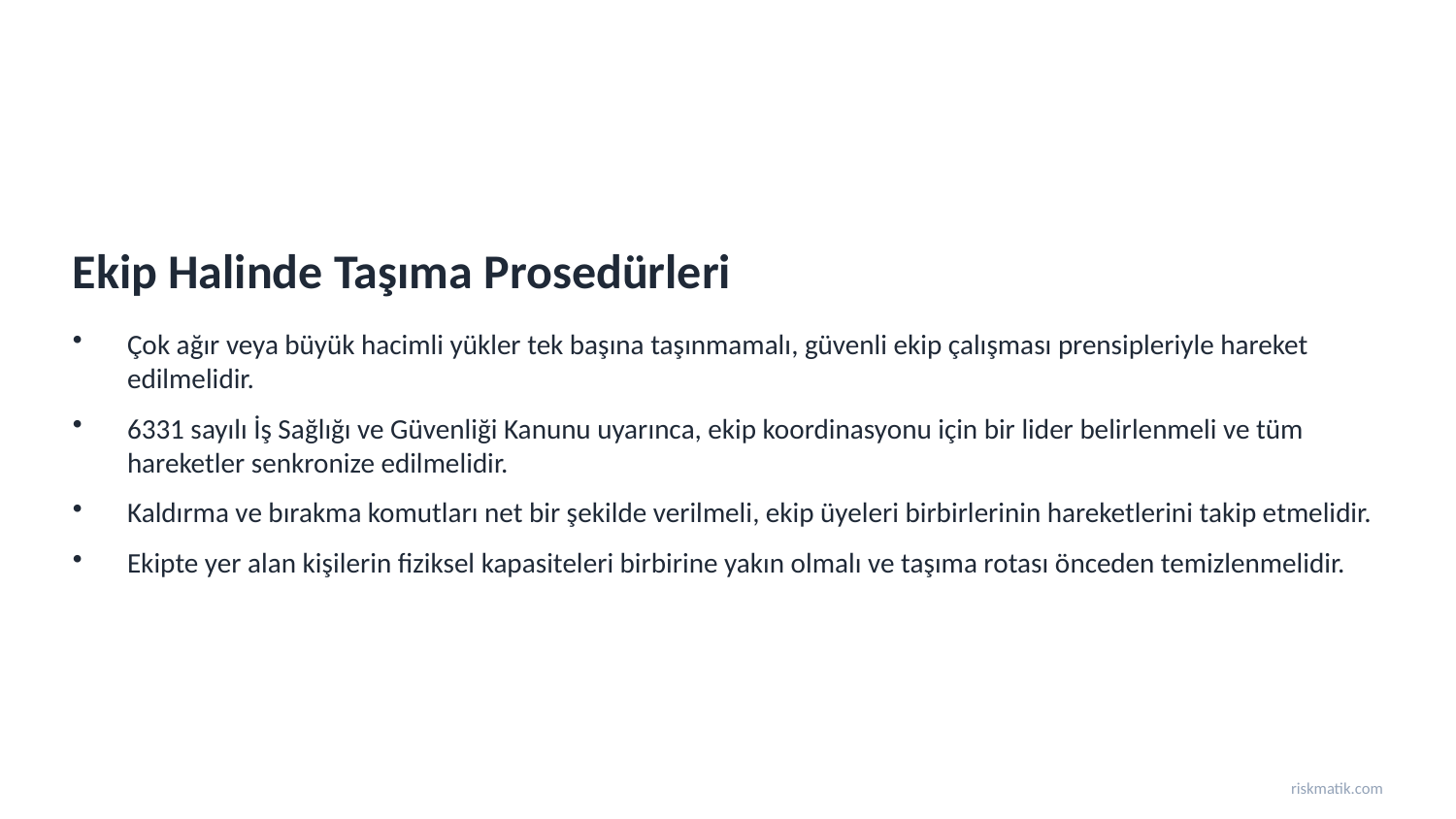

Ekip Halinde Taşıma Prosedürleri
Çok ağır veya büyük hacimli yükler tek başına taşınmamalı, güvenli ekip çalışması prensipleriyle hareket edilmelidir.
6331 sayılı İş Sağlığı ve Güvenliği Kanunu uyarınca, ekip koordinasyonu için bir lider belirlenmeli ve tüm hareketler senkronize edilmelidir.
Kaldırma ve bırakma komutları net bir şekilde verilmeli, ekip üyeleri birbirlerinin hareketlerini takip etmelidir.
Ekipte yer alan kişilerin fiziksel kapasiteleri birbirine yakın olmalı ve taşıma rotası önceden temizlenmelidir.
riskmatik.com